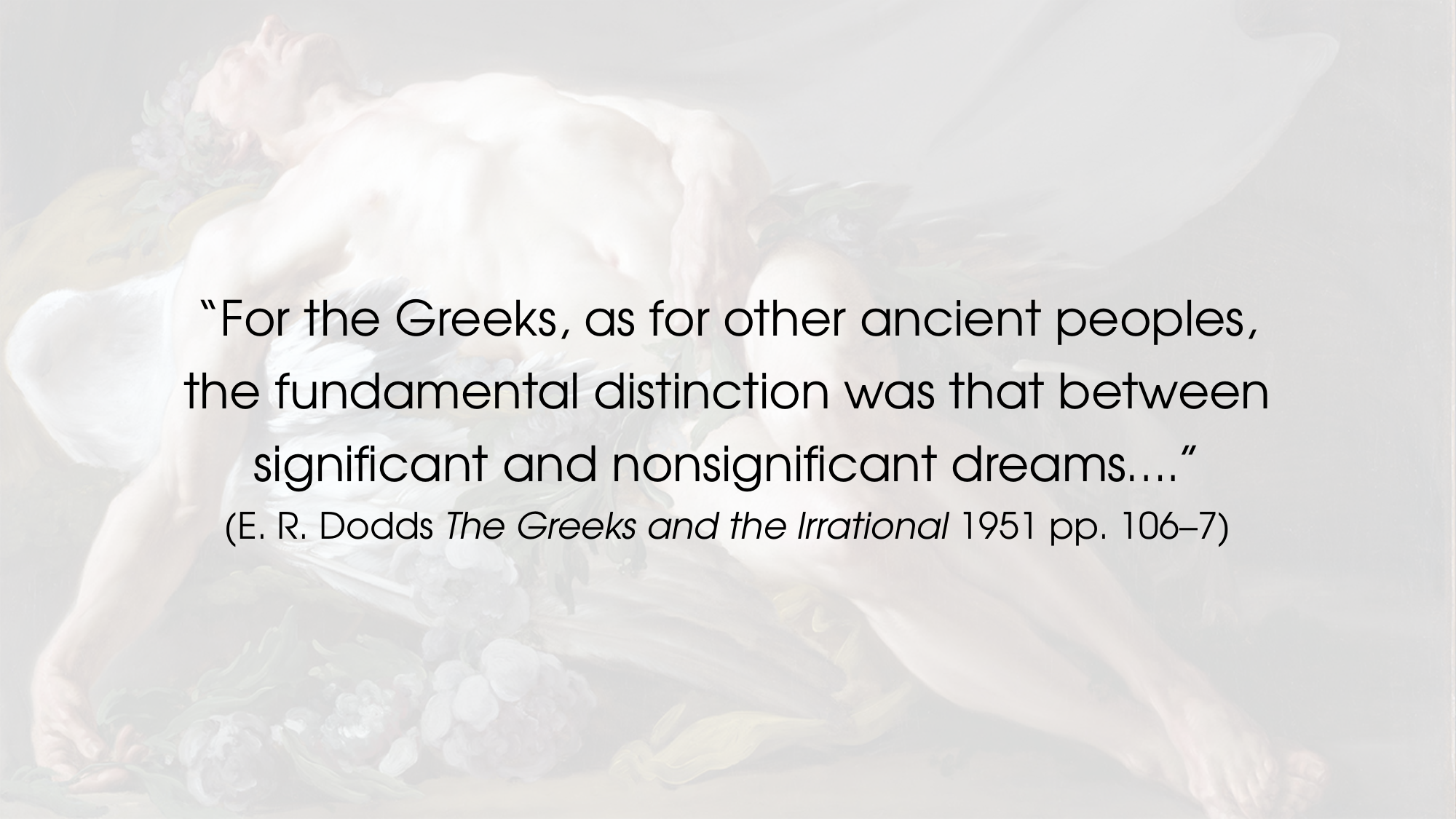

“For the Greeks, as for other ancient peoples, the fundamental distinction was that between significant and nonsignificant dreams….”
(E. R. Dodds The Greeks and the Irrational 1951 pp. 106–7)